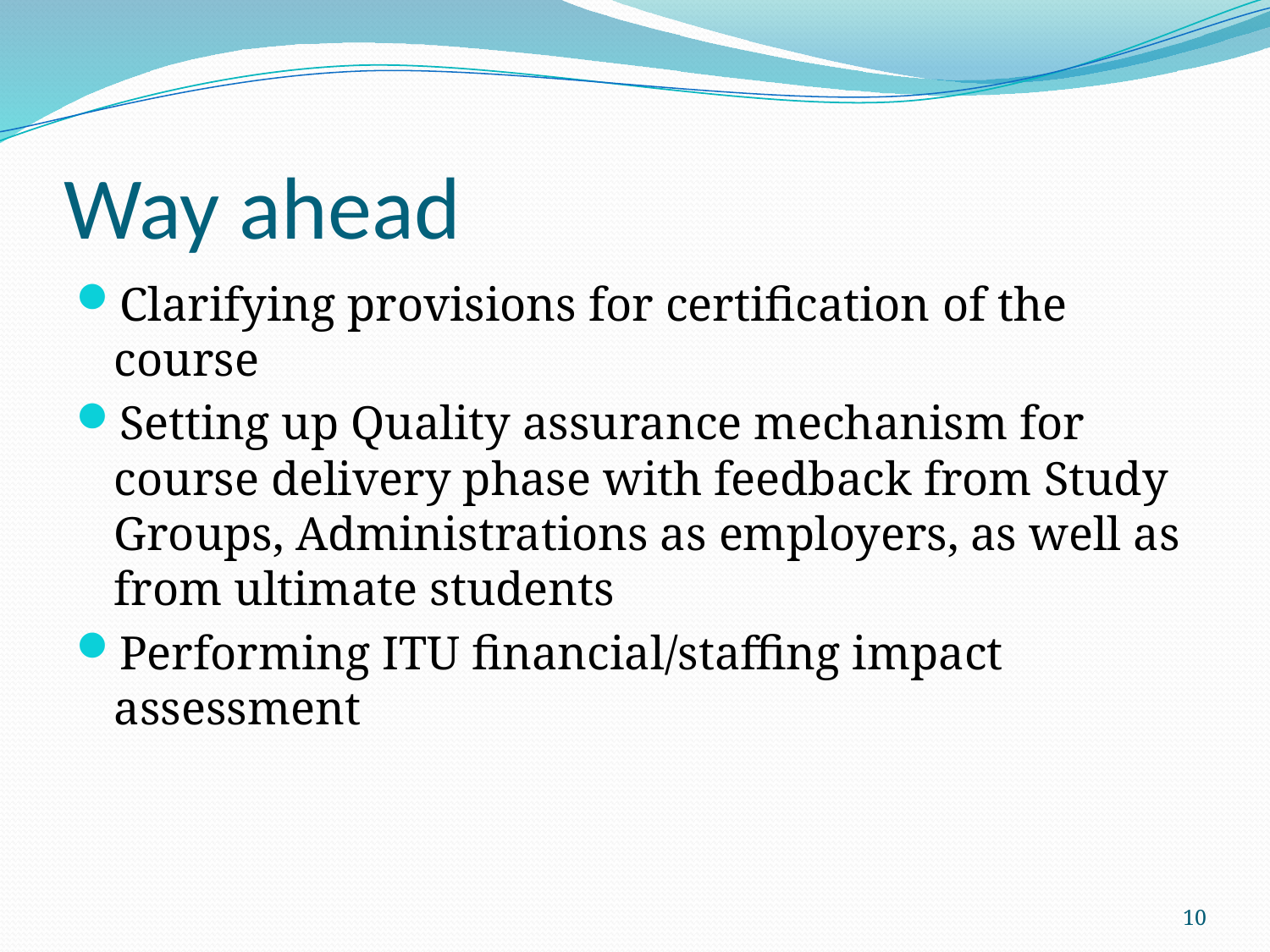

# Way ahead
Clarifying provisions for certification of the course
Setting up Quality assurance mechanism for course delivery phase with feedback from Study Groups, Administrations as employers, as well as from ultimate students
Performing ITU financial/staffing impact assessment
10